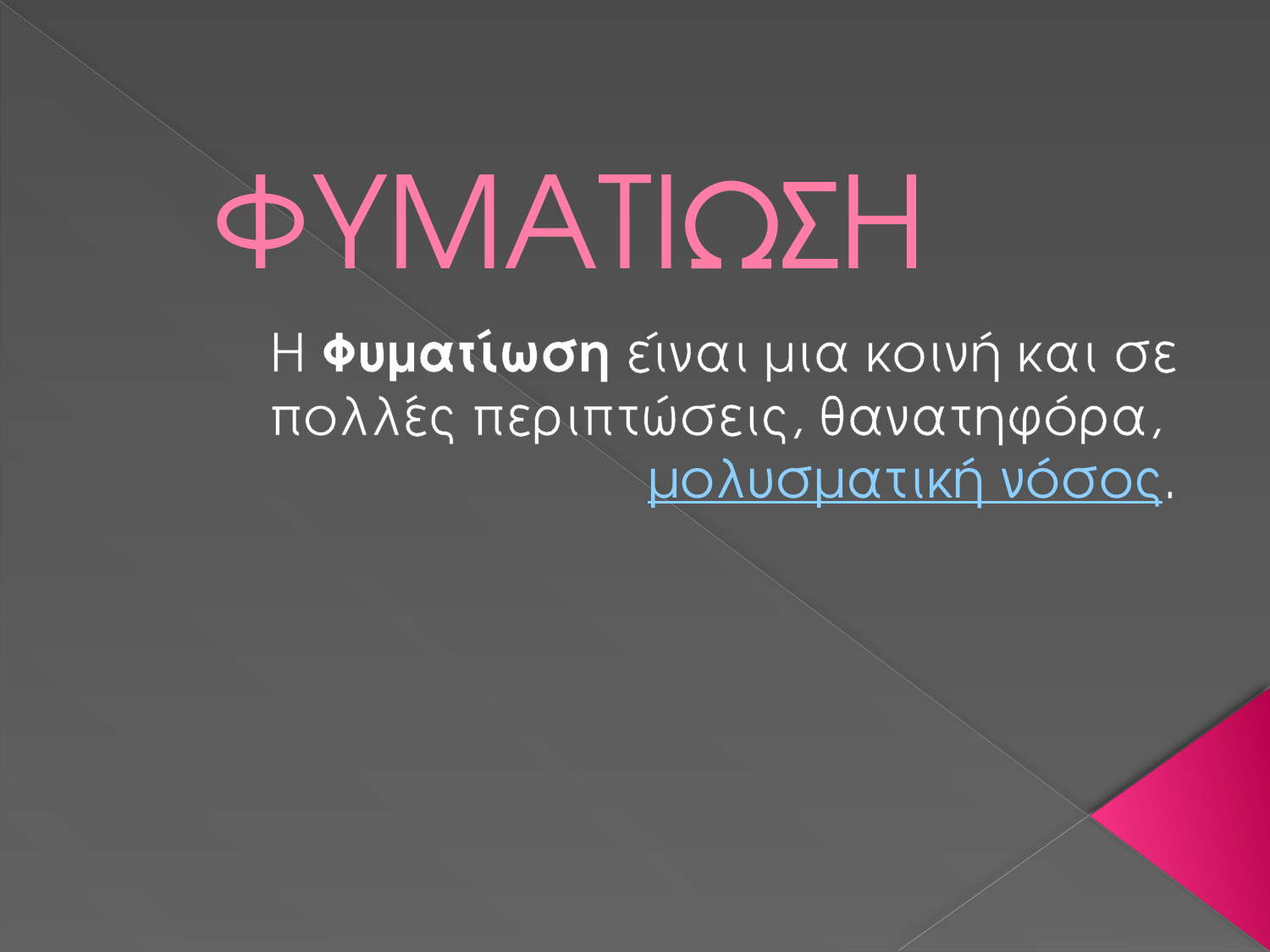

# ΦΥΜΑΤΙΩΣΗ
Η Φυματίωση είναι μια κοινή και σε πολλές περιπτώσεις, θανατηφόρα, μολυσματική νόσος.